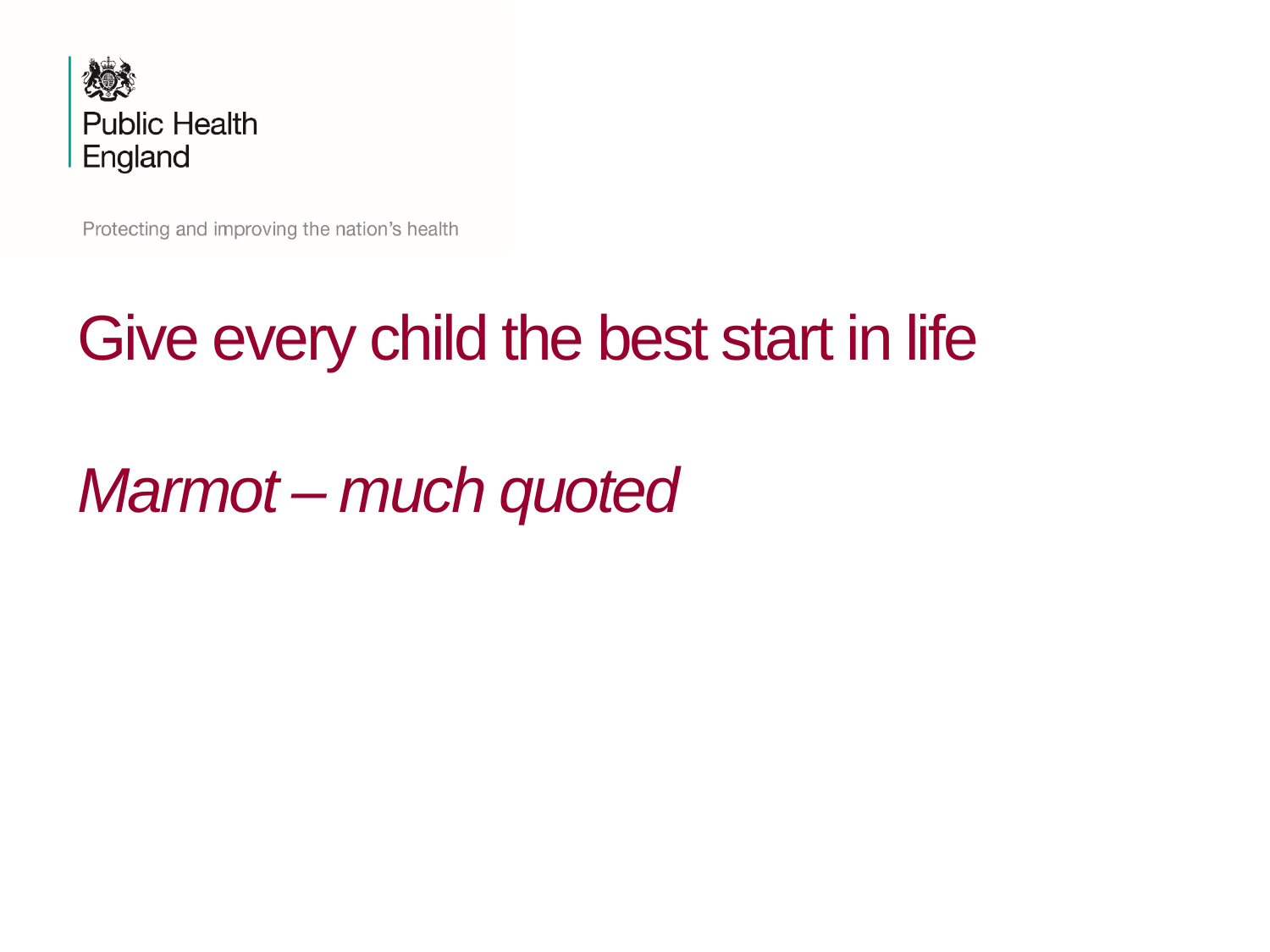

# Give every child the best start in life Marmot – much quoted